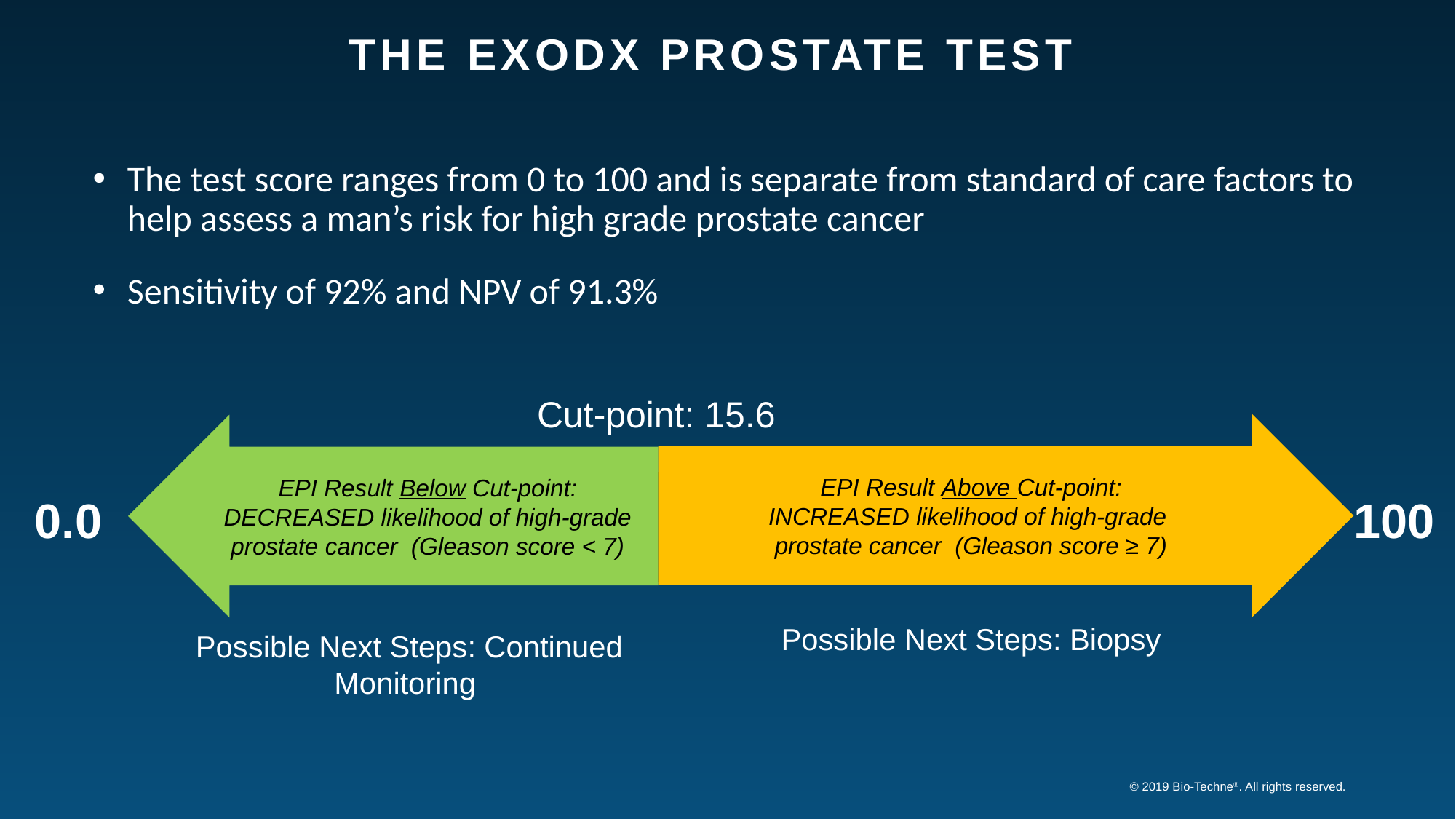

# The Exodx Prostate test
The test score ranges from 0 to 100 and is separate from standard of care factors to help assess a man’s risk for high grade prostate cancer
Sensitivity of 92% and NPV of 91.3%

Cut-point: 15.6
EPI Result Above Cut-point:
INCREASED likelihood of high-grade
prostate cancer  (Gleason score ≥ 7)
EPI Result Below Cut-point:
DECREASED likelihood of high-grade prostate cancer  (Gleason score < 7)
0.0
100
Possible Next Steps: Biopsy
Possible Next Steps: Continued Monitoring